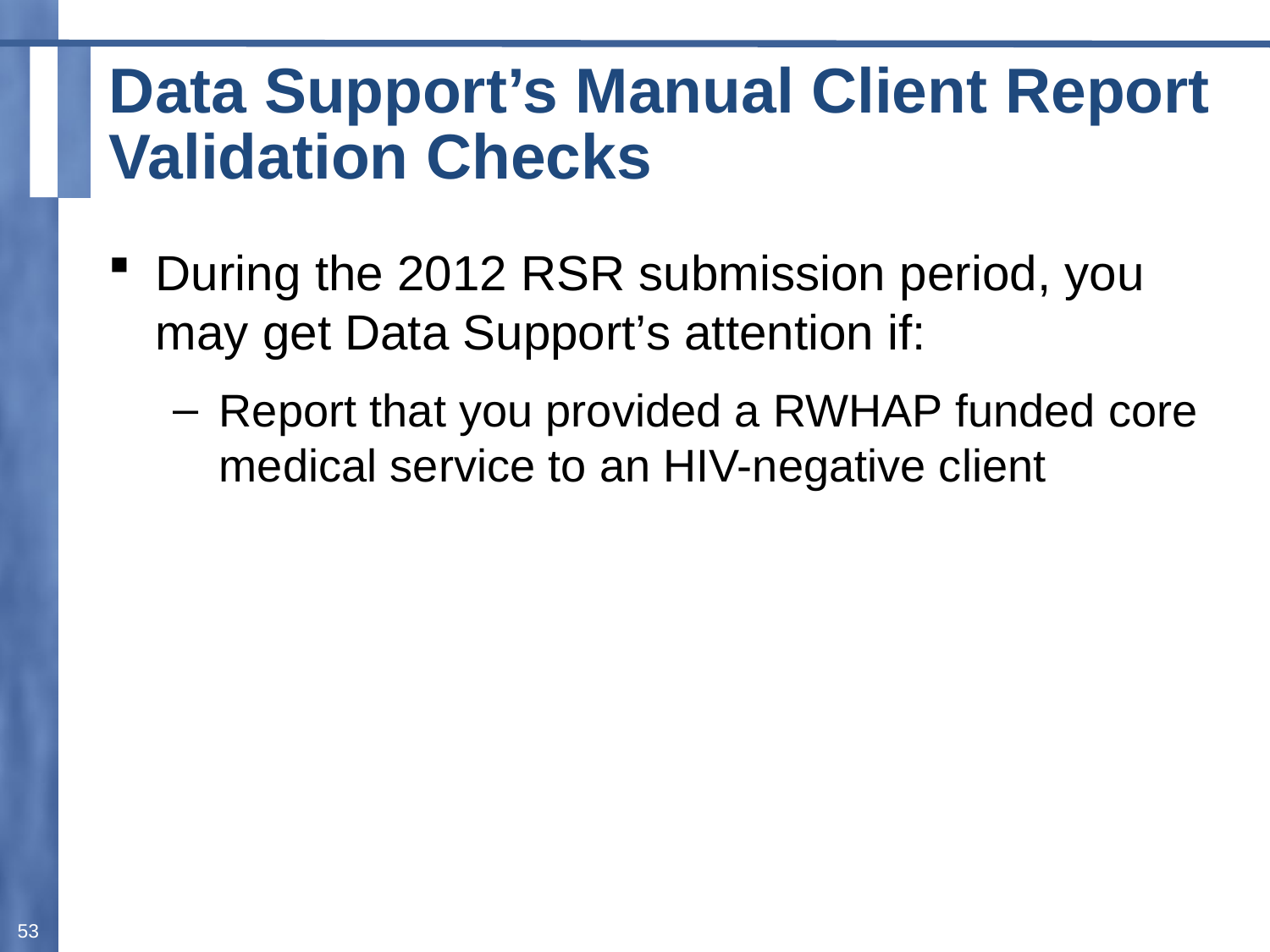

# Data Support’s Manual Client Report Validation Checks
During the 2012 RSR submission period, you may get Data Support’s attention if:
Report that you provided a RWHAP funded core medical service to an HIV-negative client

53